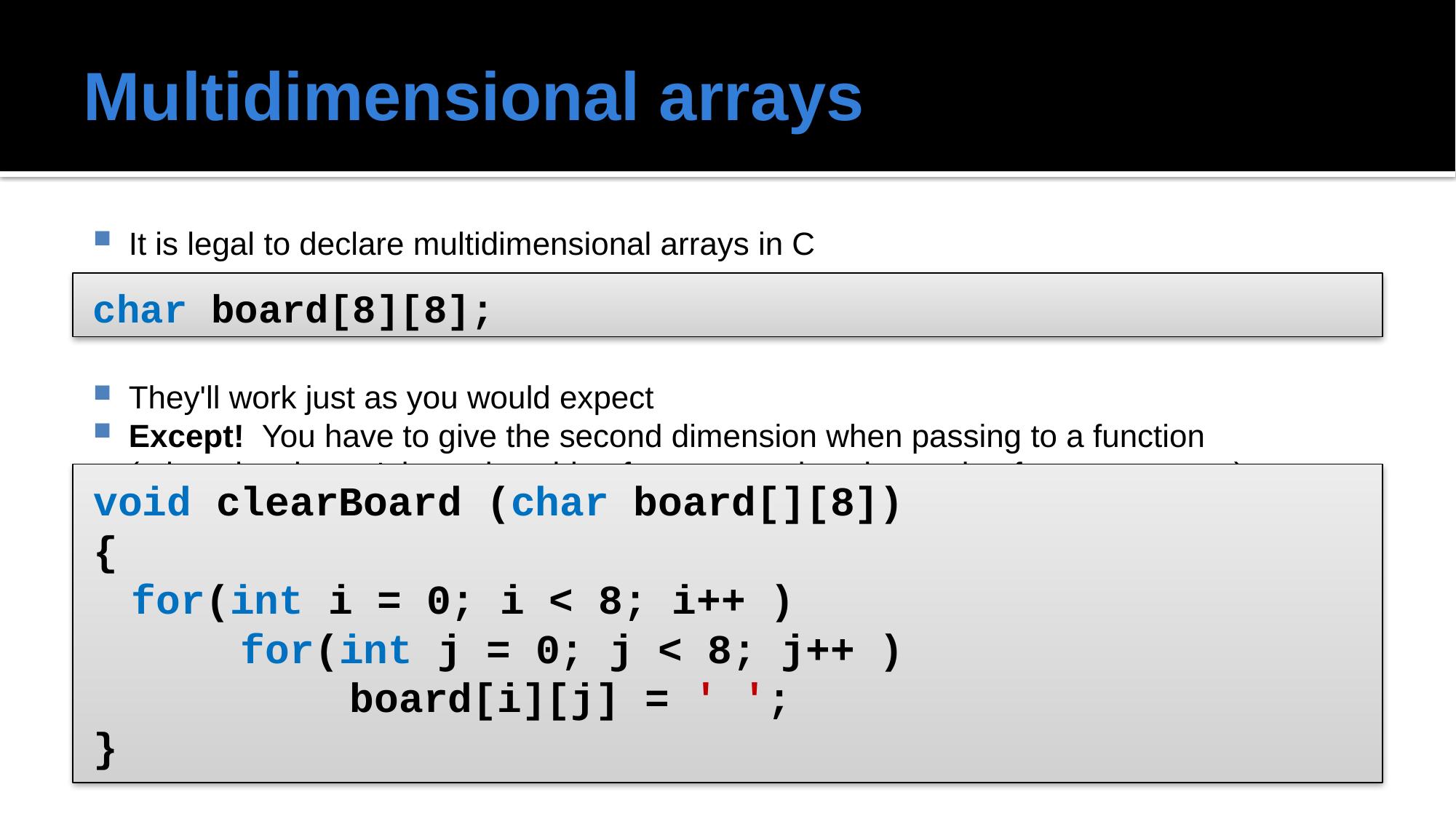

# Multidimensional arrays
It is legal to declare multidimensional arrays in C

They'll work just as you would expect
Except!  You have to give the second dimension when passing to a function (otherwise, it won't know how big of a step to take when going from row to row)
char board[8][8];
void clearBoard (char board[][8])
{
	for(int i = 0; i < 8; i++ )
		for(int j = 0; j < 8; j++ )
			board[i][j] = ' ';
}